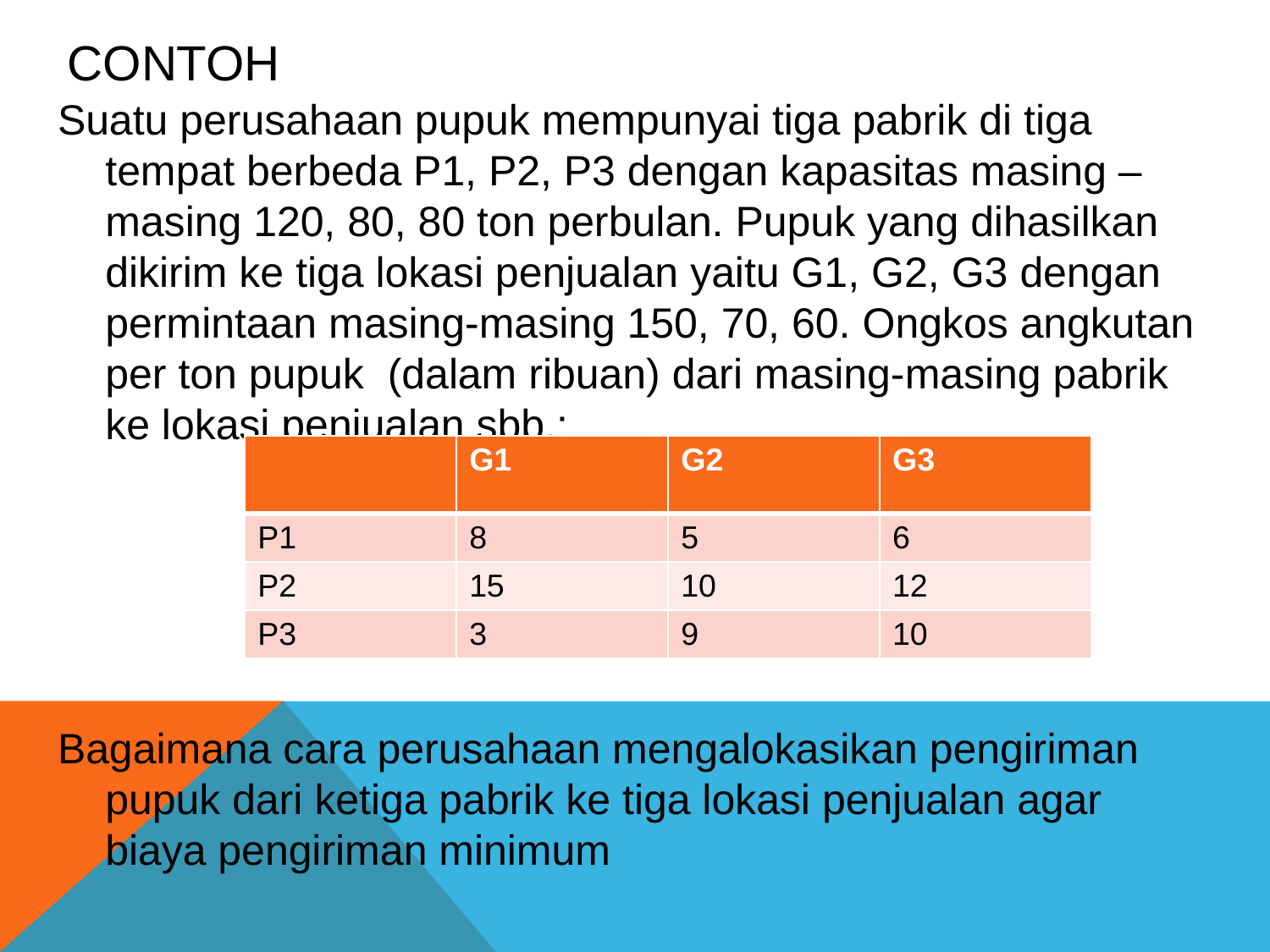

# Contoh
Suatu perusahaan pupuk mempunyai tiga pabrik di tiga tempat berbeda P1, P2, P3 dengan kapasitas masing – masing 120, 80, 80 ton perbulan. Pupuk yang dihasilkan dikirim ke tiga lokasi penjualan yaitu G1, G2, G3 dengan permintaan masing-masing 150, 70, 60. Ongkos angkutan per ton pupuk  (dalam ribuan) dari masing-masing pabrik ke lokasi penjualan sbb.:

Bagaimana cara perusahaan mengalokasikan pengiriman pupuk dari ketiga pabrik ke tiga lokasi penjualan agar biaya pengiriman minimum

|  | G1 | G2 | G3 |
| --- | --- | --- | --- |
| P1 | 8 | 5 | 6 |
| P2 | 15 | 10 | 12 |
| P3 | 3 | 9 | 10 |